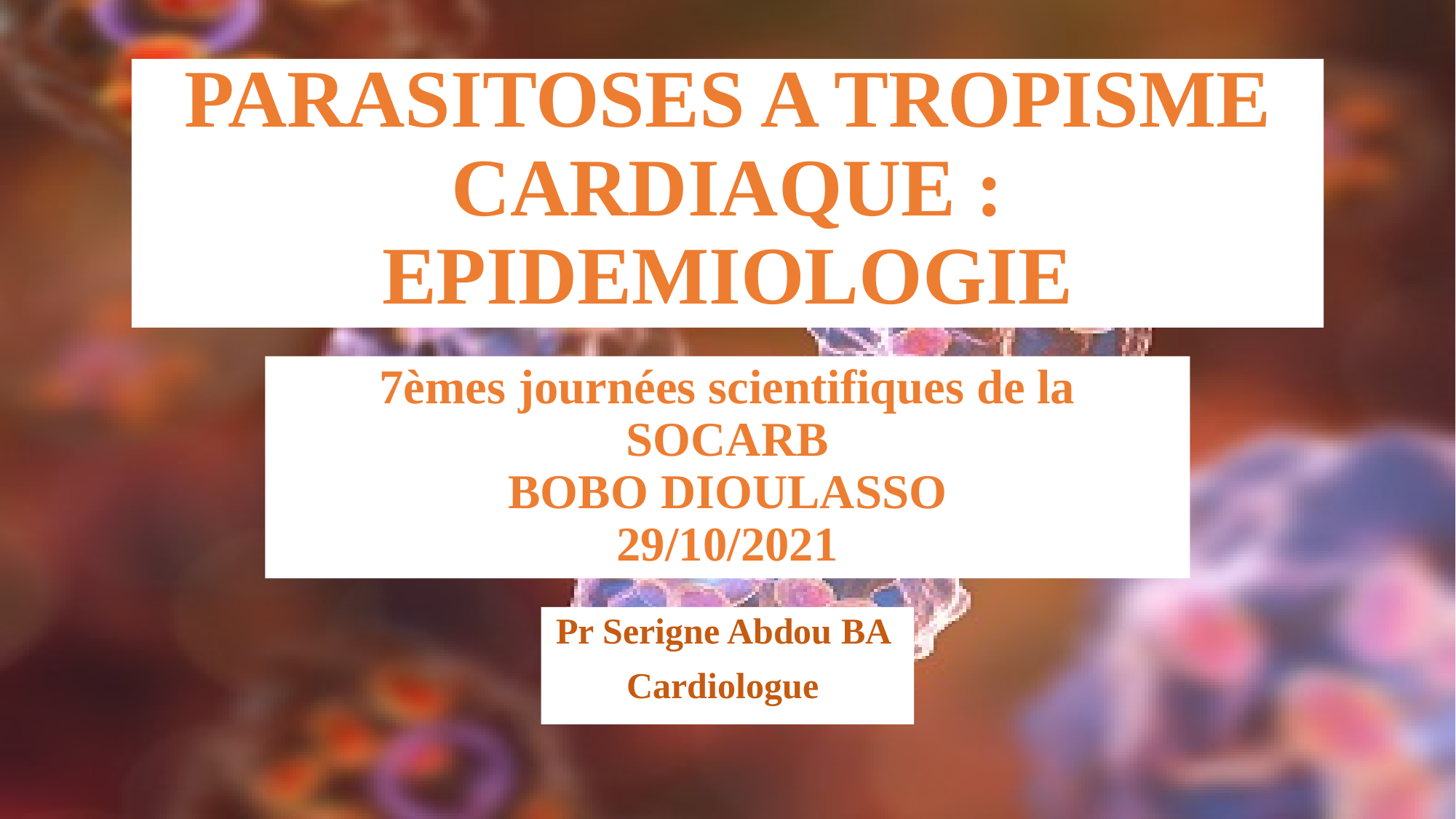

# PARASITOSES A TROPISME CARDIAQUE : EPIDEMIOLOGIE
7èmes journées scientifiques de la SOCARB
BOBO DIOULASSO
29/10/2021
Pr Serigne Abdou BA
Cardiologue